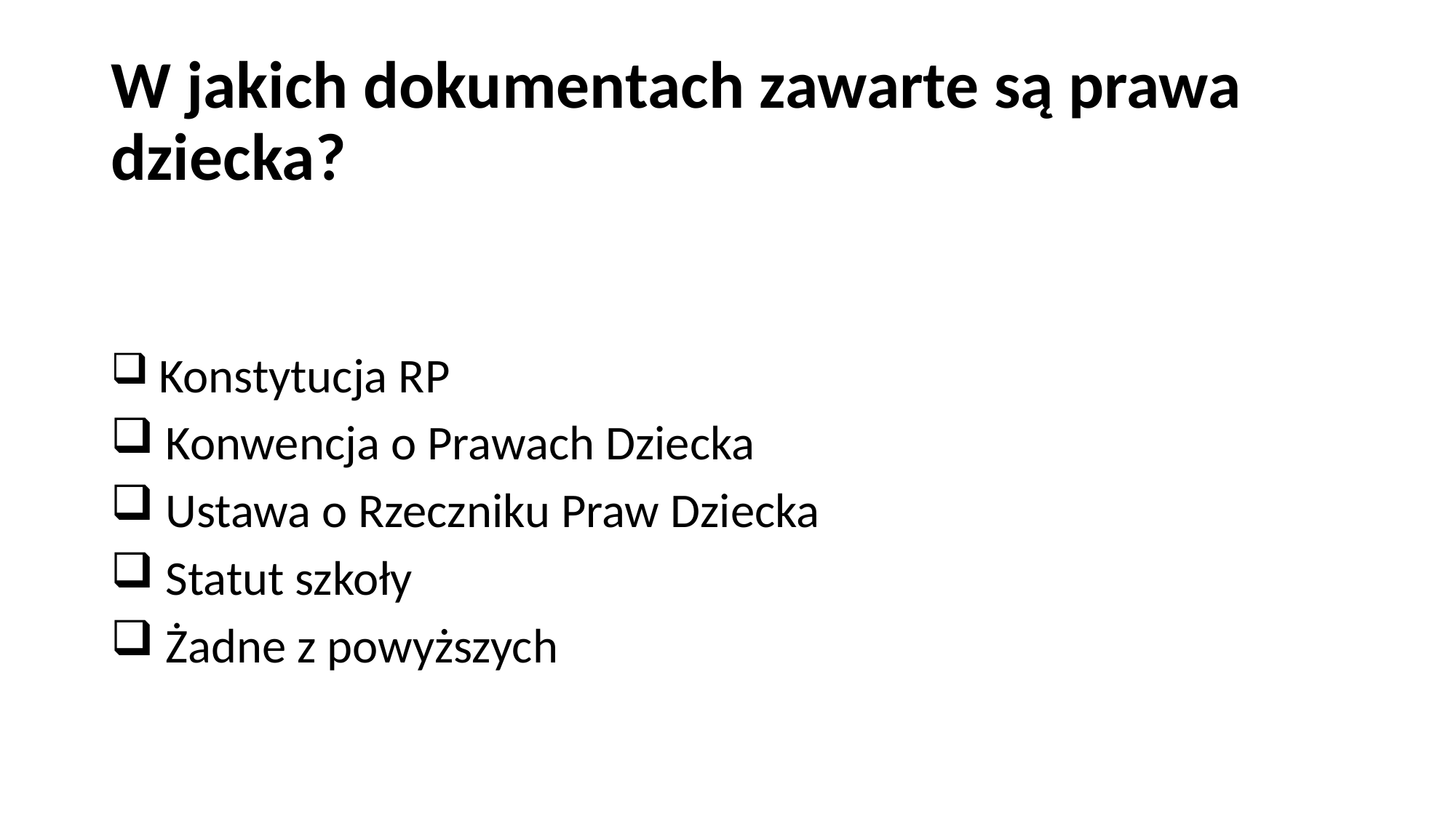

# W jakich dokumentach zawarte są prawa dziecka?

 Konstytucja RP
 Konwencja o Prawach Dziecka
 Ustawa o Rzeczniku Praw Dziecka
 Statut szkoły
 Żadne z powyższych